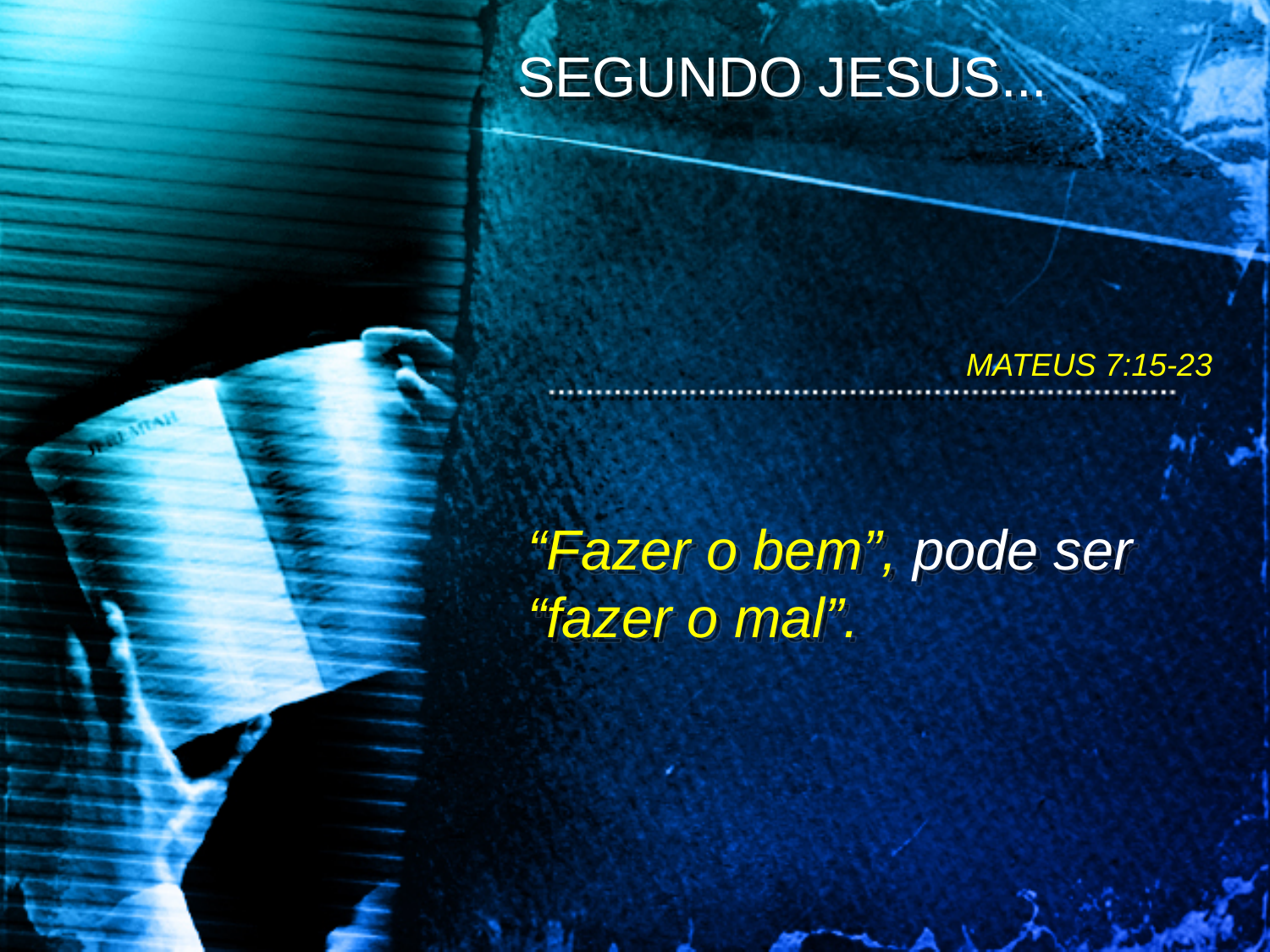

SEGUNDO JESUS...

MATEUS 7:15-23
“Fazer o bem”, pode ser “fazer o mal”.